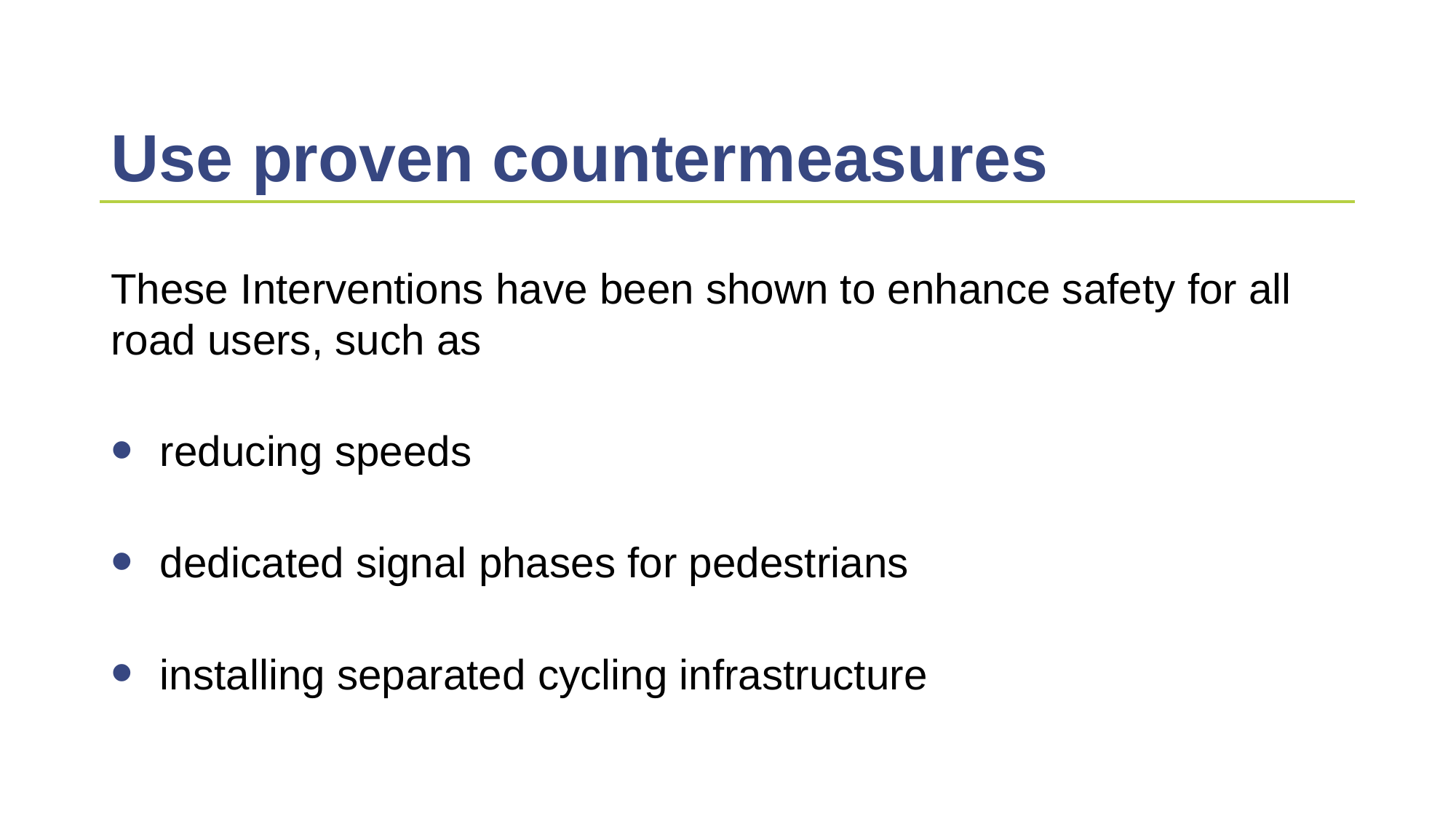

# Use proven countermeasures
These Interventions have been shown to enhance safety for all road users, such as
reducing speeds
dedicated signal phases for pedestrians
installing separated cycling infrastructure